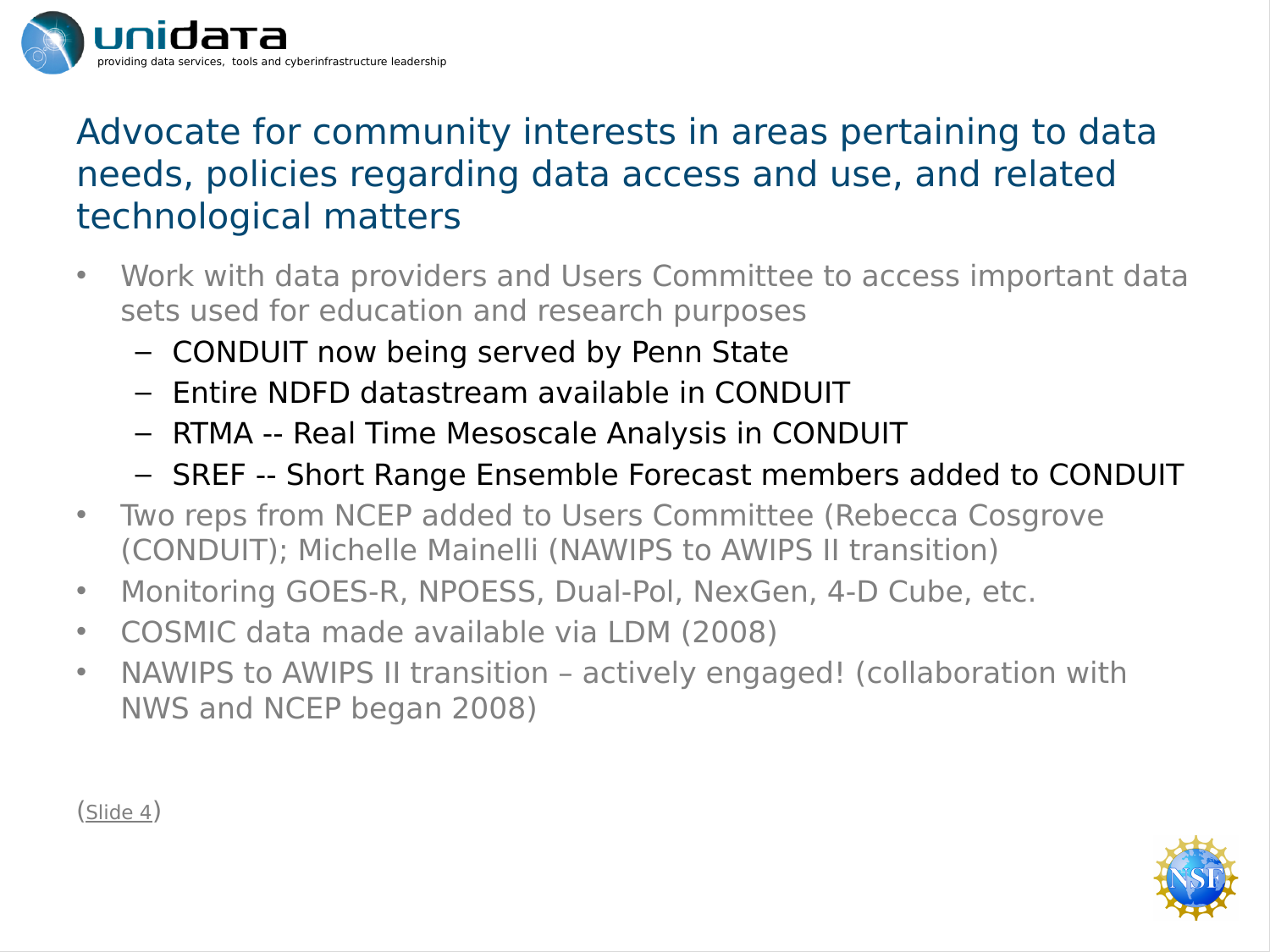

# Advocate for community interests in areas pertaining to data needs, policies regarding data access and use, and related technological matters

Work with data providers and Users Committee to access important data sets used for education and research purposes
CONDUIT now being served by Penn State
Entire NDFD datastream available in CONDUIT
RTMA -- Real Time Mesoscale Analysis in CONDUIT
SREF -- Short Range Ensemble Forecast members added to CONDUIT
Two reps from NCEP added to Users Committee (Rebecca Cosgrove (CONDUIT); Michelle Mainelli (NAWIPS to AWIPS II transition)
Monitoring GOES-R, NPOESS, Dual-Pol, NexGen, 4-D Cube, etc.
COSMIC data made available via LDM (2008)
NAWIPS to AWIPS II transition – actively engaged! (collaboration with NWS and NCEP began 2008)

(Slide 4)